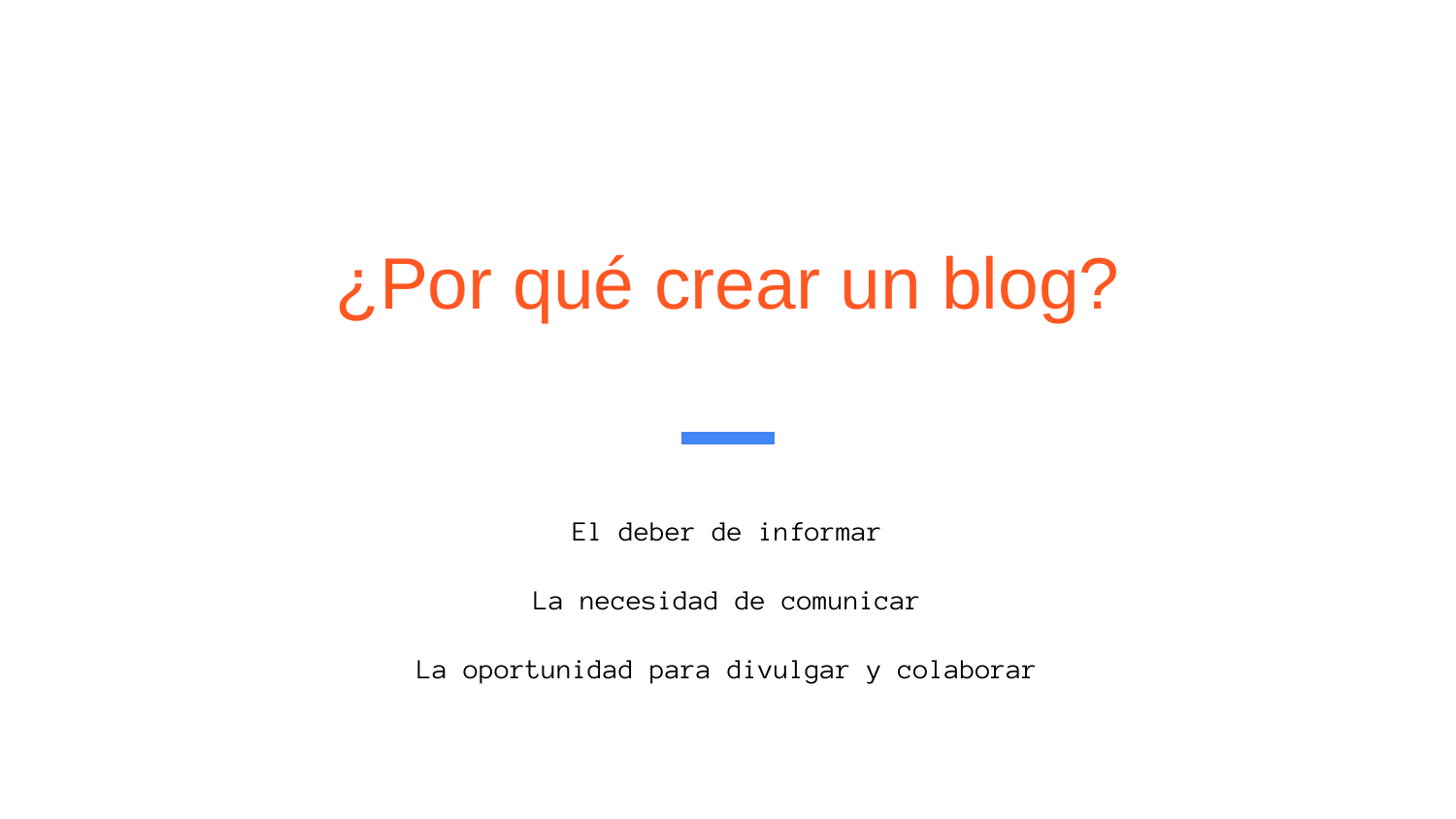

# ¿Por qué crear un blog?
El deber de informar
La necesidad de comunicar
La oportunidad para divulgar y colaborar